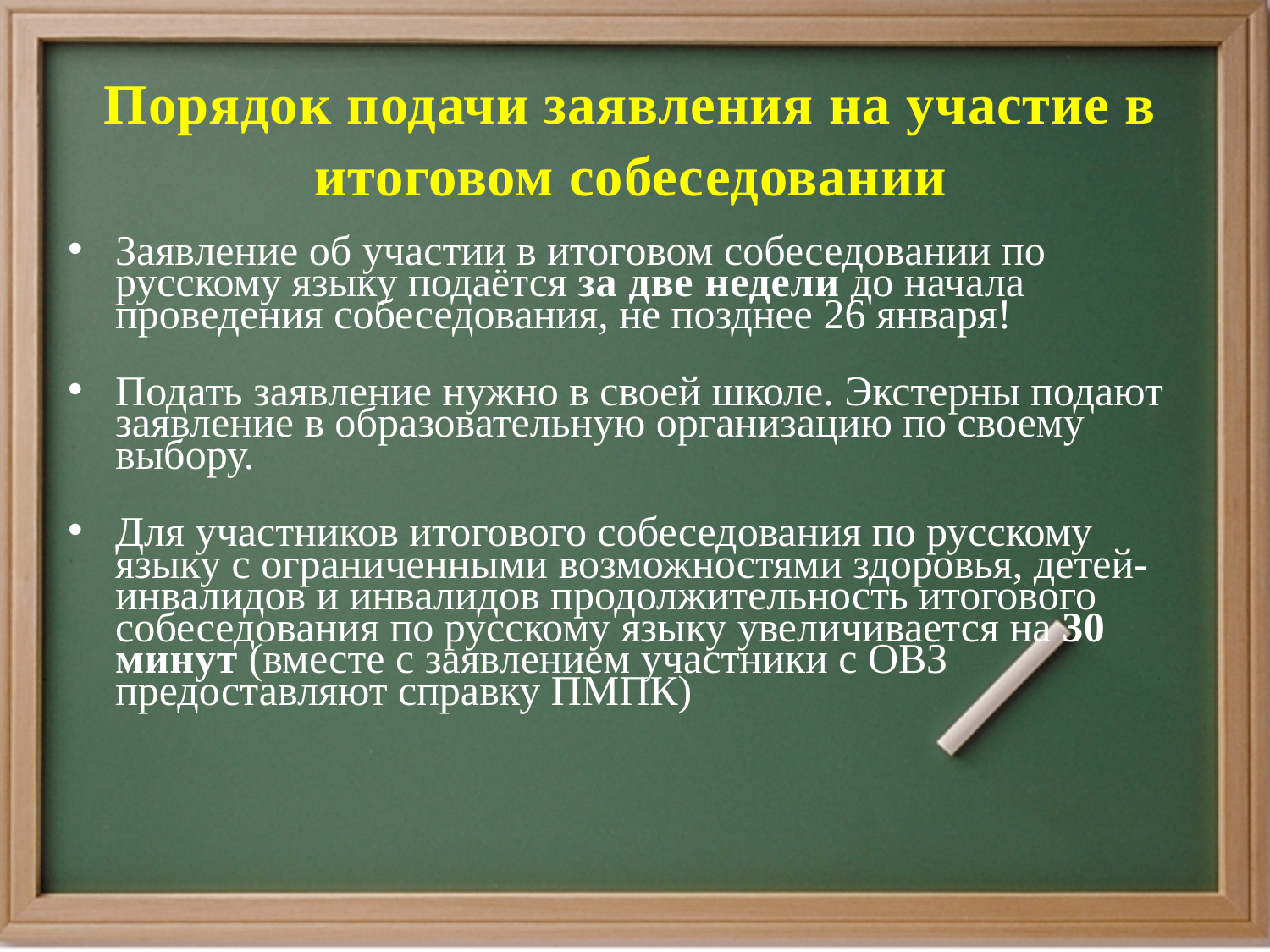

Порядок подачи заявления на участие в итоговом собеседовании
Заявление об участии в итоговом собеседовании по русскому языку подаётся за две недели до начала проведения собеседования, не позднее 26 января!
Подать заявление нужно в своей школе. Экстерны подают заявление в образовательную организацию по своему выбору.
Для участников итогового собеседования по русскому языку с ограниченными возможностями здоровья, детей-инвалидов и инвалидов продолжительность итогового собеседования по русскому языку увеличивается на 30 минут (вместе с заявлением участники с ОВЗ предоставляют справку ПМПК)